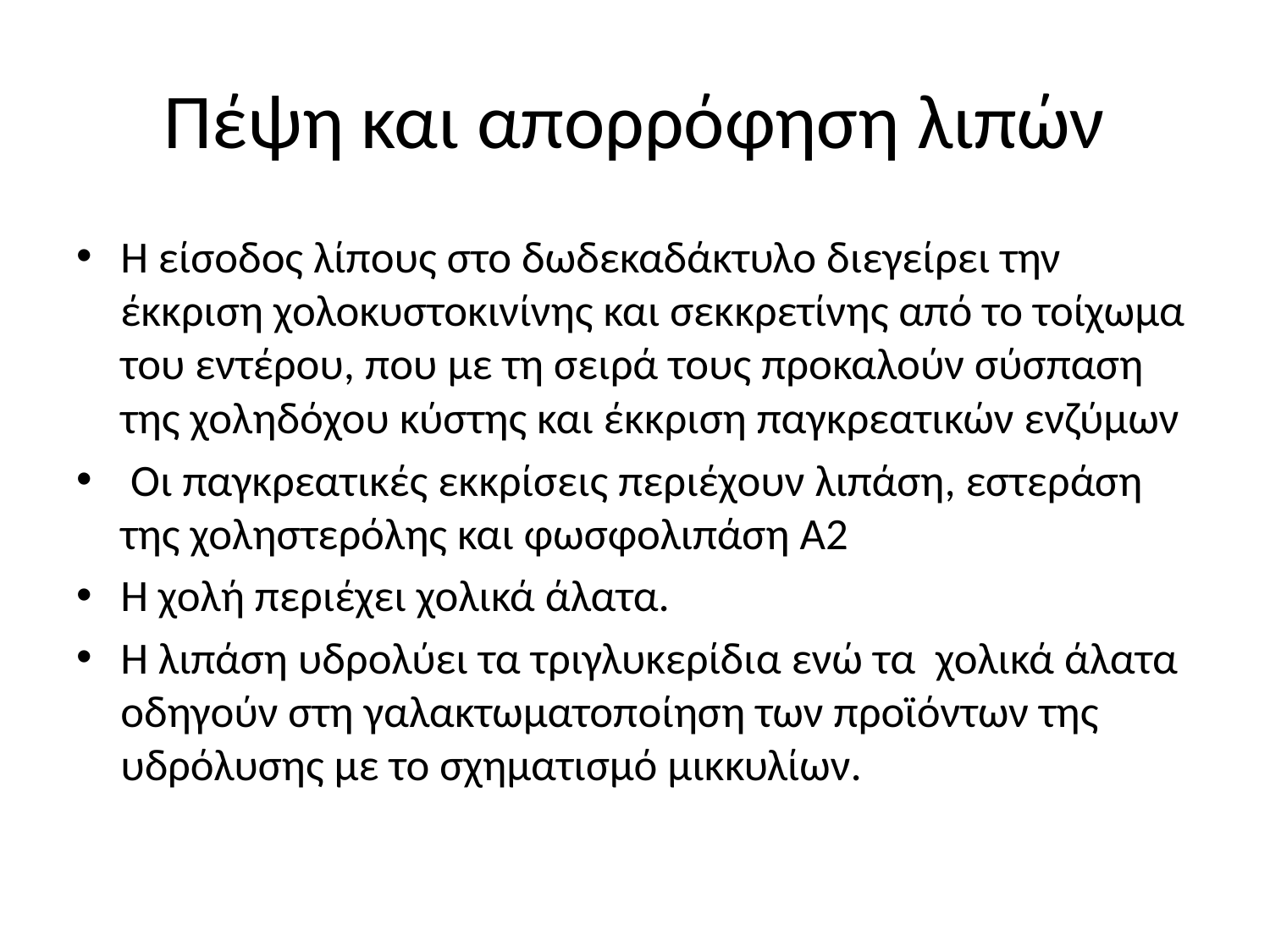

# Πέψη και απορρόφηση λιπών
Η είσοδος λίπους στο δωδεκαδάκτυλο διεγείρει την έκκριση χολοκυστοκινίνης και σεκκρετίνης από το τοίχωμα του εντέρου, που με τη σειρά τους προκαλούν σύσπαση της χοληδόχου κύστης και έκκριση παγκρεατικών ενζύμων
 Οι παγκρεατικές εκκρίσεις περιέχουν λιπάση, εστεράση της χοληστερόλης και φωσφολιπάση Α2
Η χολή περιέχει χολικά άλατα.
Η λιπάση υδρολύει τα τριγλυκερίδια ενώ τα  χολικά άλατα οδηγούν στη γαλακτωματοποίηση των προϊόντων της υδρόλυσης με το σχηματισμό μικκυλίων.